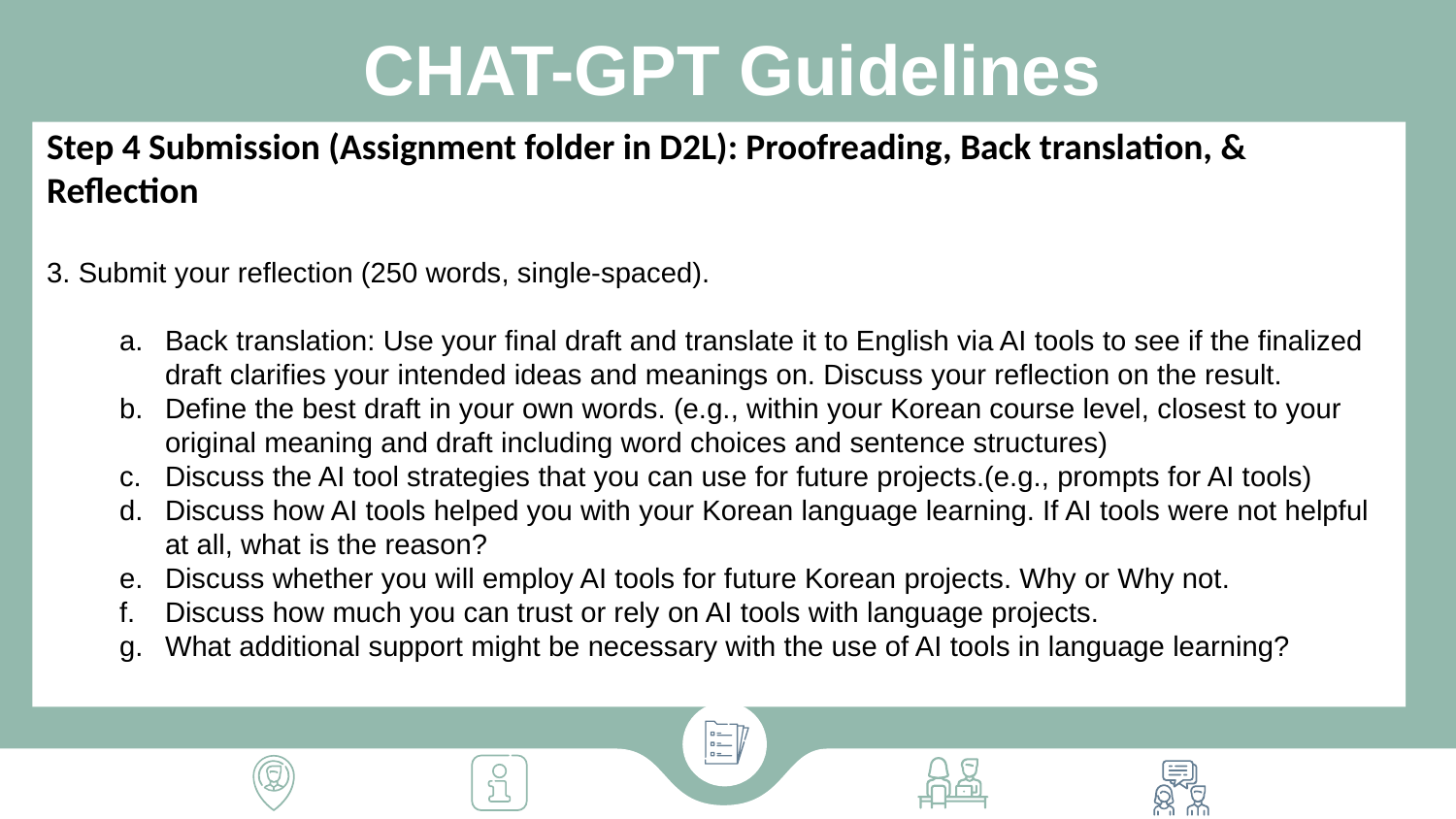

# CHAT-GPT Guidelines
Step 4 Submission (Assignment folder in D2L): Proofreading, Back translation, & Reflection

3. Submit your reflection (250 words, single-spaced).

Back translation: Use your final draft and translate it to English via AI tools to see if the finalized draft clarifies your intended ideas and meanings on. Discuss your reflection on the result.
Define the best draft in your own words. (e.g., within your Korean course level, closest to your original meaning and draft including word choices and sentence structures)
Discuss the AI tool strategies that you can use for future projects.(e.g., prompts for AI tools)
Discuss how AI tools helped you with your Korean language learning. If AI tools were not helpful at all, what is the reason?
Discuss whether you will employ AI tools for future Korean projects. Why or Why not.
Discuss how much you can trust or rely on AI tools with language projects.
What additional support might be necessary with the use of AI tools in language learning?

a